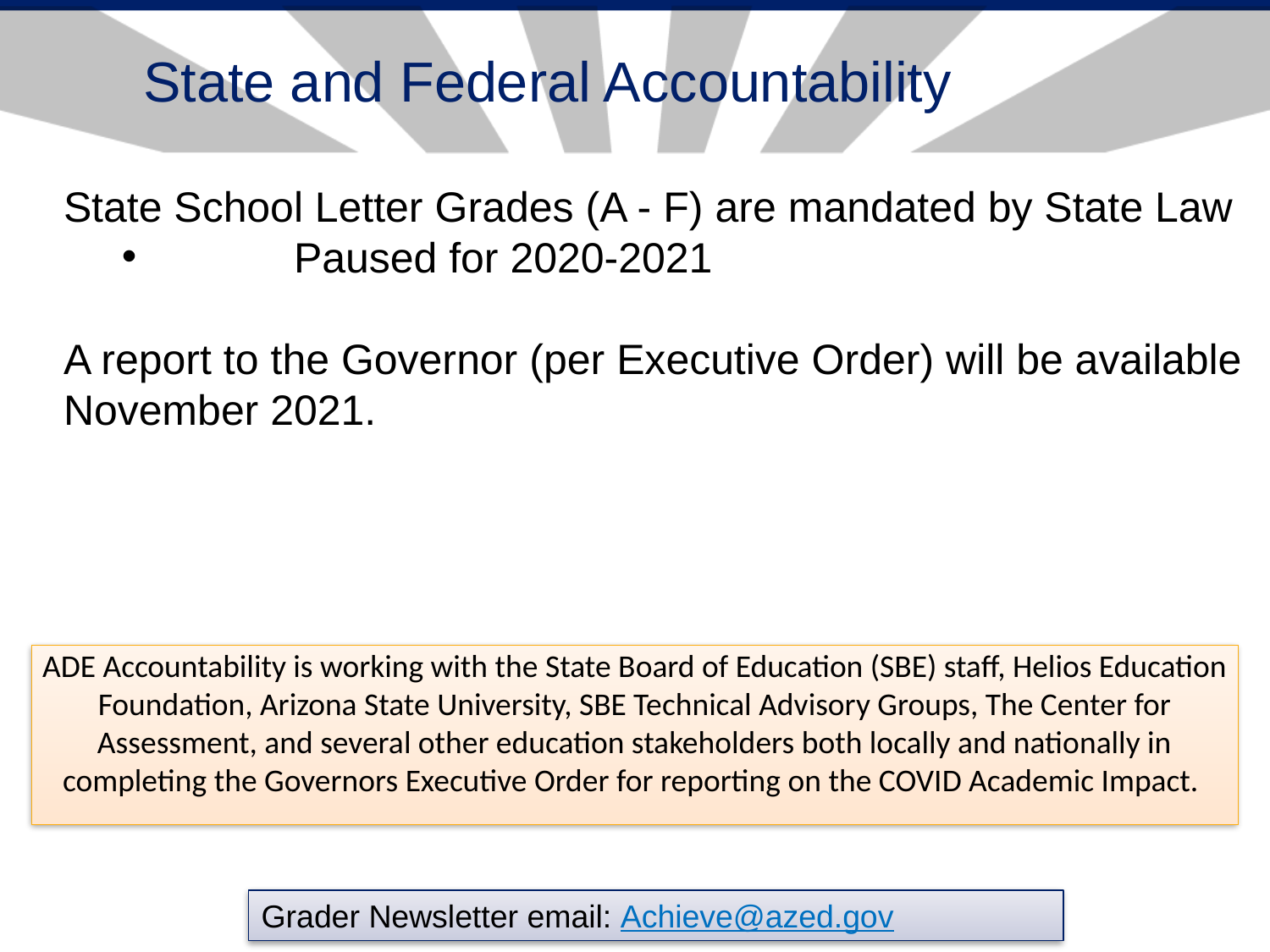

# State and Federal Accountability
State School Letter Grades (A - F) are mandated by State Law
	Paused for 2020-2021

A report to the Governor (per Executive Order) will be available November 2021.

ADE Accountability is working with the State Board of Education (SBE) staff, Helios Education Foundation, Arizona State University, SBE Technical Advisory Groups, The Center for Assessment, and several other education stakeholders both locally and nationally in completing the Governors Executive Order for reporting on the COVID Academic Impact.

Grader Newsletter email: Achieve@azed.gov